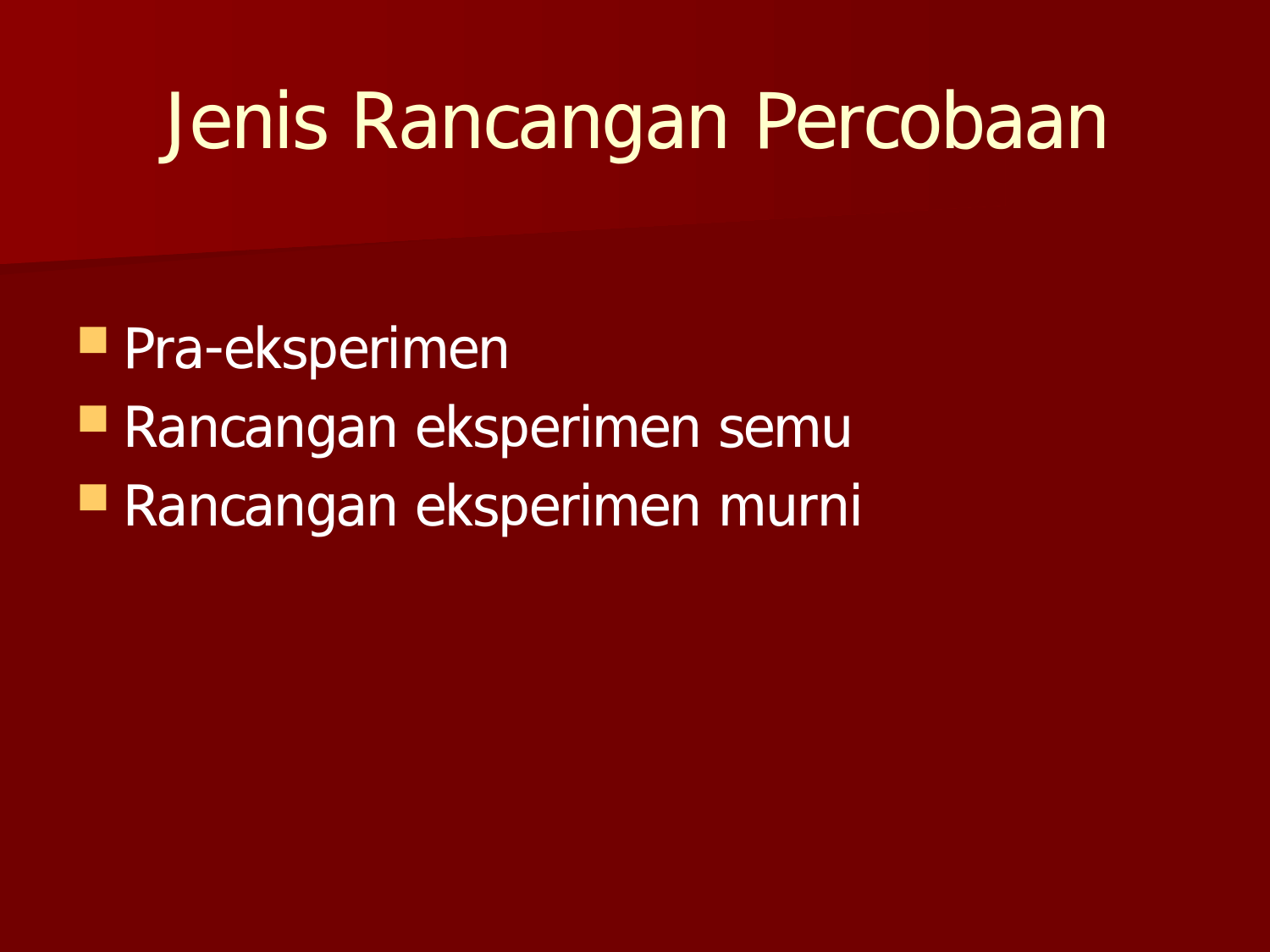

# Jenis Rancangan Percobaan
Pra-eksperimen
Rancangan eksperimen semu
Rancangan eksperimen murni